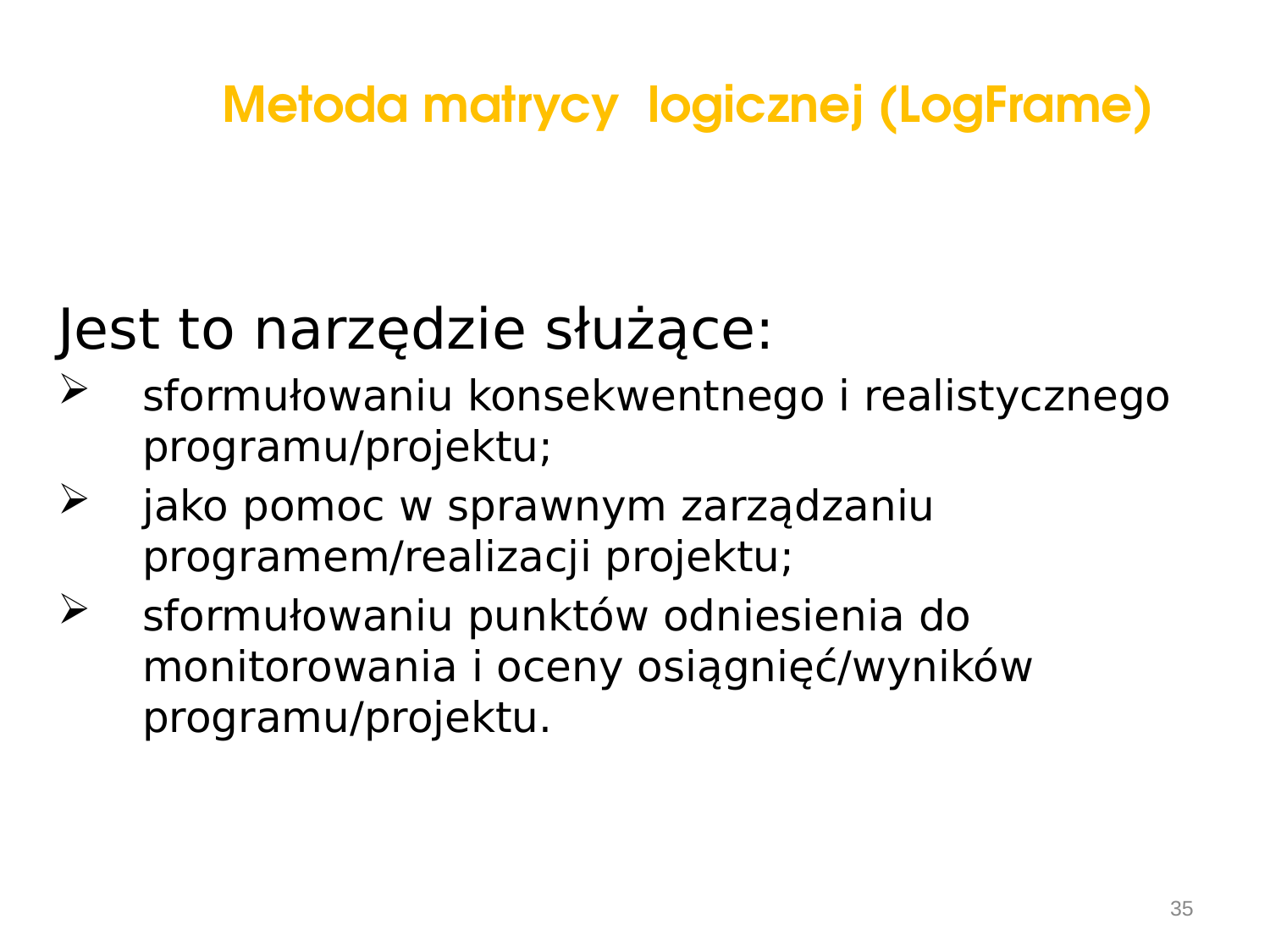

# Metoda matrycy  logicznej (LogFrame)
Jest to narzędzie służące:
sformułowaniu konsekwentnego i realistycznego programu/projektu;
jako pomoc w sprawnym zarządzaniu programem/realizacji projektu;
sformułowaniu punktów odniesienia do monitorowania i oceny osiągnięć/wyników programu/projektu.
35